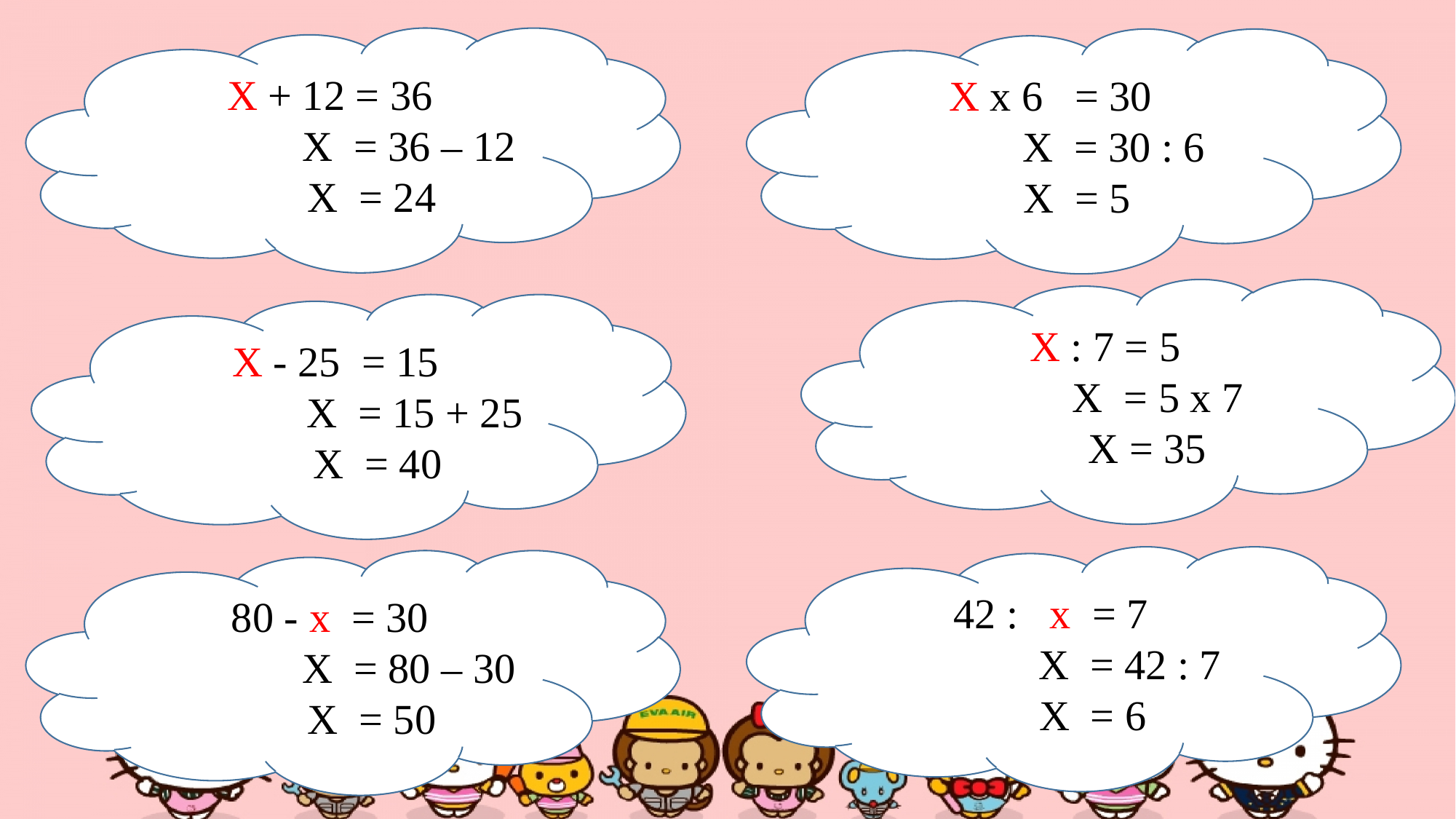

X + 12 = 36
               X  = 36 – 12
        X  = 24

X x 6   = 30
            X  = 30 : 6
     X  = 5

X : 7 = 5
          X  = 5 x 7
        X = 35

X - 25  = 15
               X  = 15 + 25
        X  = 40

42 :   x  = 7
               X  = 42 : 7
        X  = 6

80 - x  = 30
               X  = 80 – 30
        X  = 50